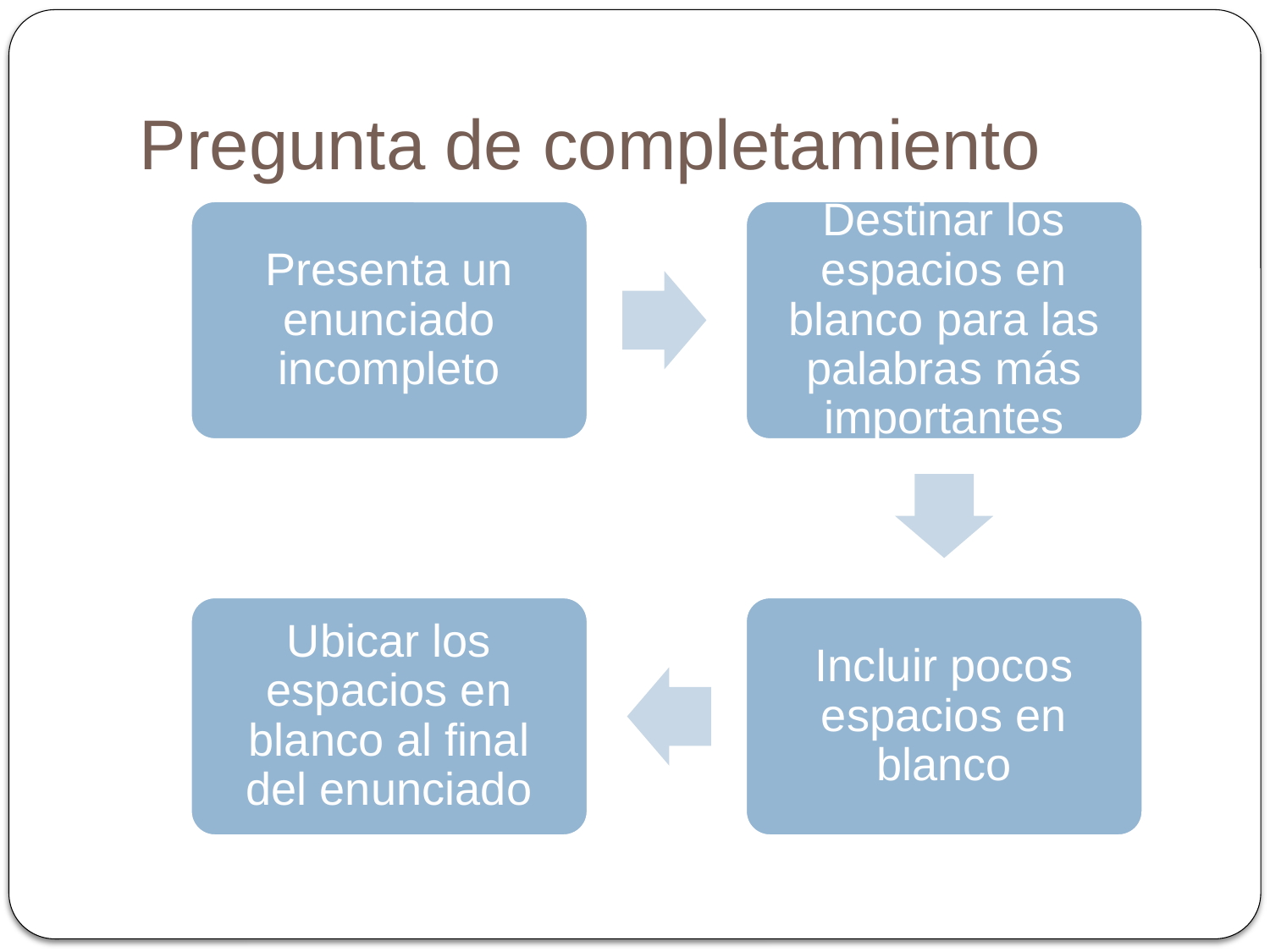

# Pregunta de completamiento
Presenta un enunciado incompleto

Destinar los espacios en blanco para las palabras más importantes

Incluir pocos espacios en blanco

Ubicar los espacios en blanco al final del enunciado